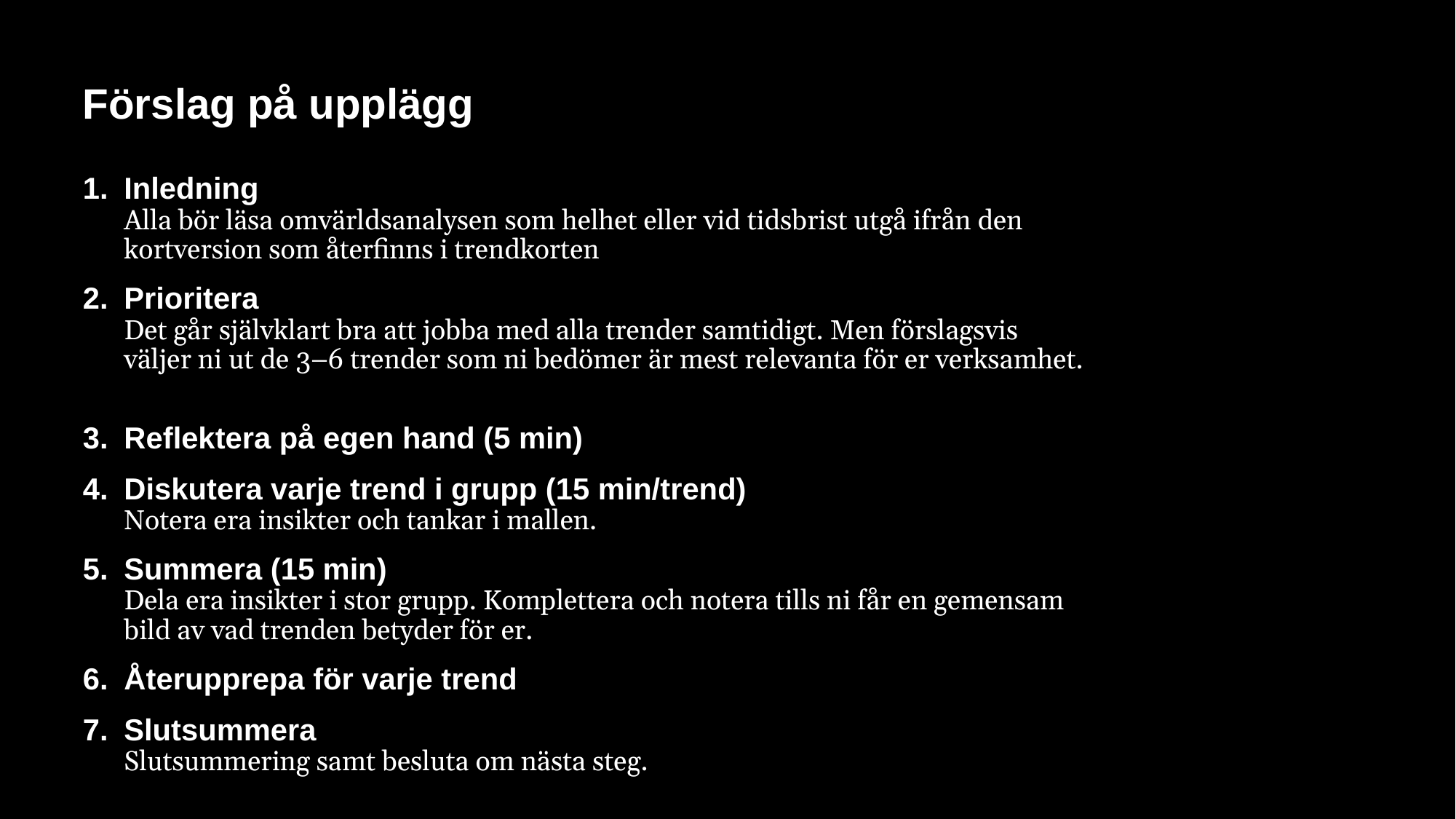

# Förslag på upplägg
Inledning
Alla bör läsa omvärldsanalysen som helhet eller vid tidsbrist utgå ifrån den kortversion som återfinns i trendkorten
Prioritera
Det går självklart bra att jobba med alla trender samtidigt. Men förslagsvis väljer ni ut de 3–6 trender som ni bedömer är mest relevanta för er verksamhet.
Reflektera på egen hand (5 min)
Diskutera varje trend i grupp (15 min/trend)
Notera era insikter och tankar i mallen.
Summera (15 min)
Dela era insikter i stor grupp. Komplettera och notera tills ni får en gemensam bild av vad trenden betyder för er.
Återupprepa för varje trend
Slutsummera
Slutsummering samt besluta om nästa steg.